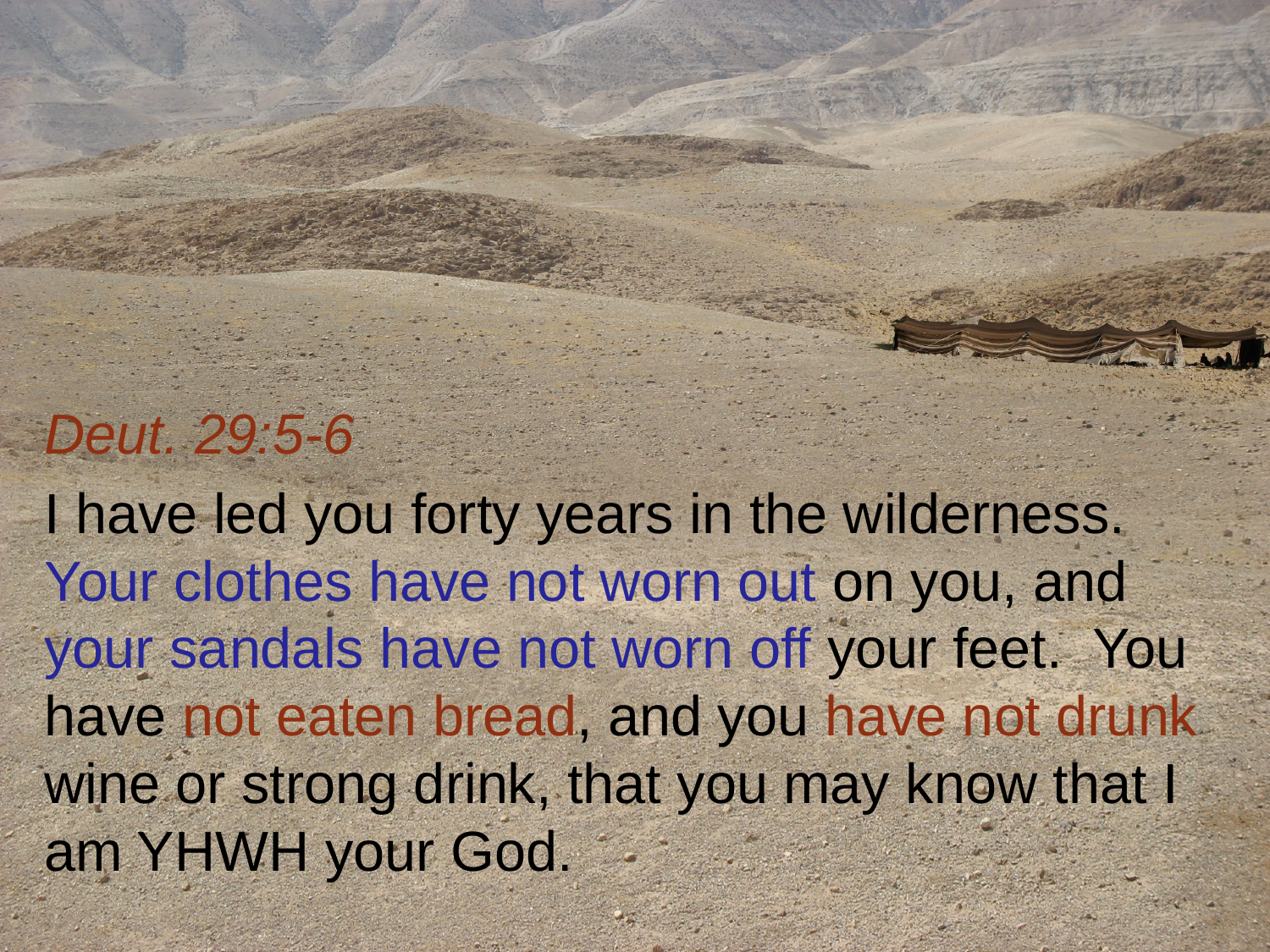

Deut. 29:5-6
I have led you forty years in the wilderness. Your clothes have not worn out on you, and your sandals have not worn off your feet.  You have not eaten bread, and you have not drunk wine or strong drink, that you may know that I am YHWH your God.